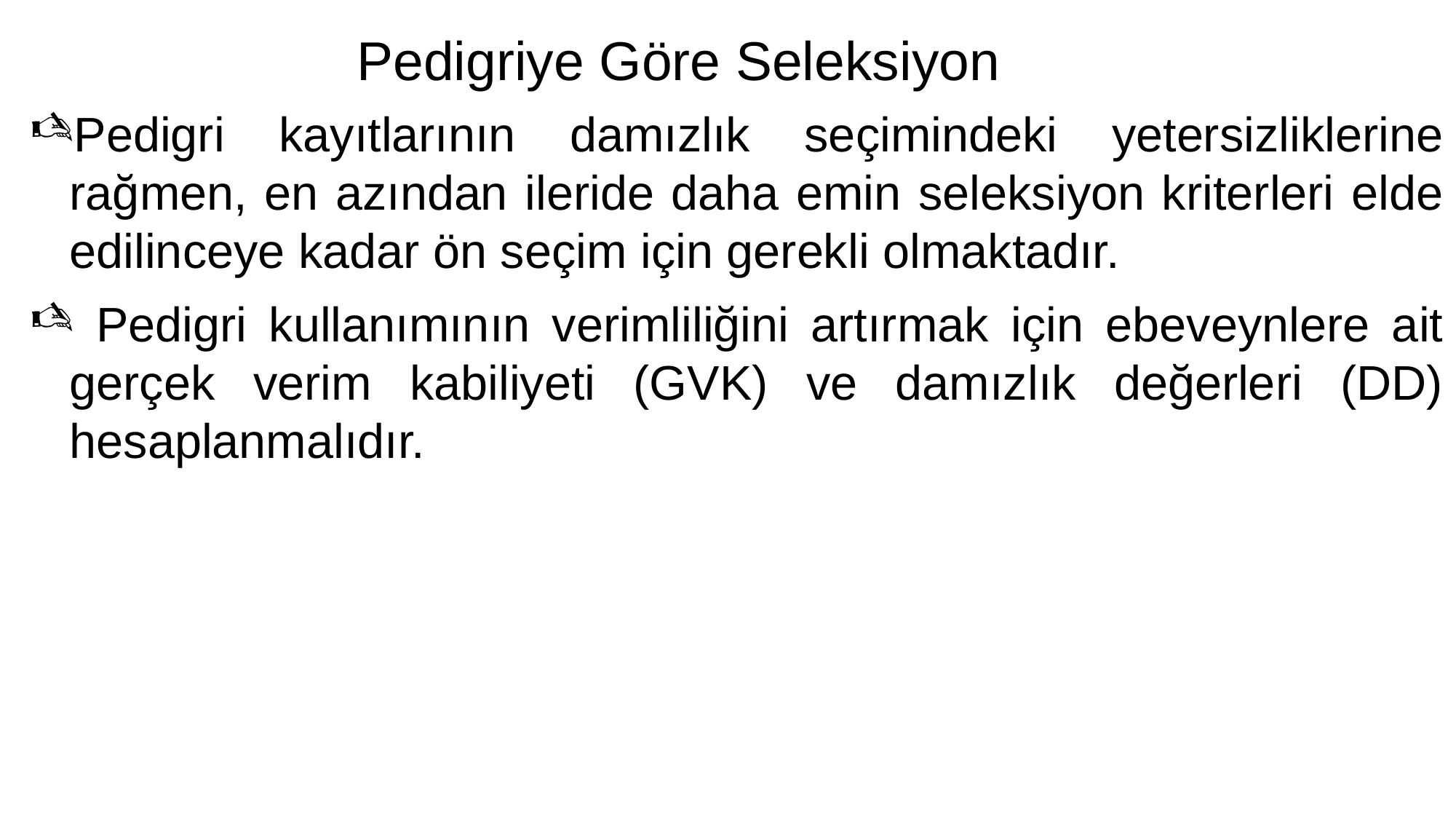

# Pedigriye Göre Seleksiyon
Pedigri kayıtlarının damızlık seçimindeki yetersizliklerine rağmen, en azından ileride daha emin seleksiyon kriterleri elde edilinceye kadar ön seçim için gerekli olmaktadır.
 Pedigri kullanımının verimliliğini artırmak için ebeveynlere ait gerçek verim kabiliyeti (GVK) ve damızlık değerleri (DD) hesaplanmalıdır.